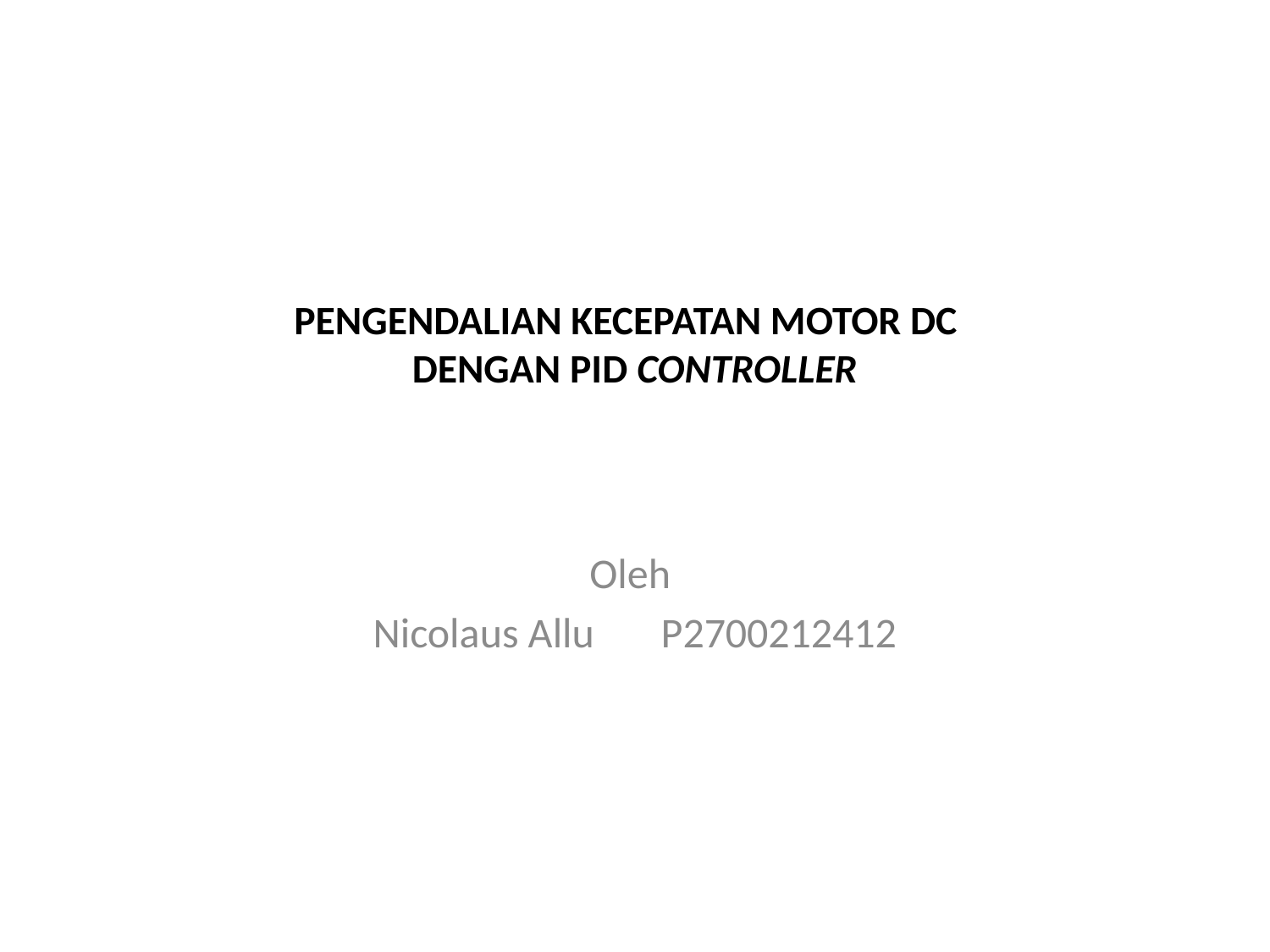

# PENGENDALIAN KECEPATAN MOTOR DC DENGAN PID CONTROLLER
Oleh
Nicolaus Allu       P2700212412